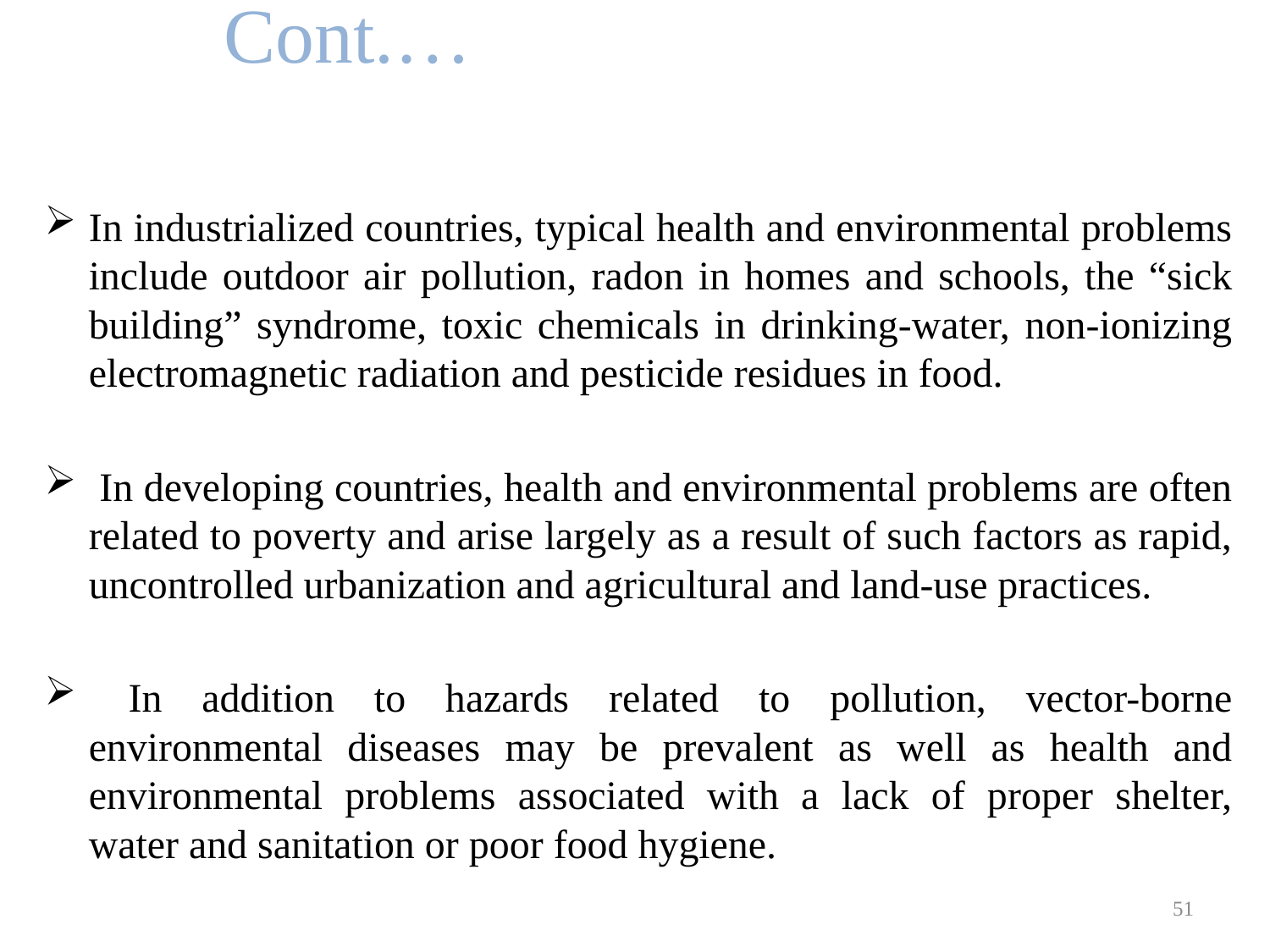

# Cont.…

In industrialized countries, typical health and environmental problems include outdoor air pollution, radon in homes and schools, the “sick building” syndrome, toxic chemicals in drinking-water, non-ionizing electromagnetic radiation and pesticide residues in food.

 In developing countries, health and environmental problems are often related to poverty and arise largely as a result of such factors as rapid, uncontrolled urbanization and agricultural and land-use practices.

 In addition to hazards related to pollution, vector-borne environmental diseases may be prevalent as well as health and environmental problems associated with a lack of proper shelter, water and sanitation or poor food hygiene.

51